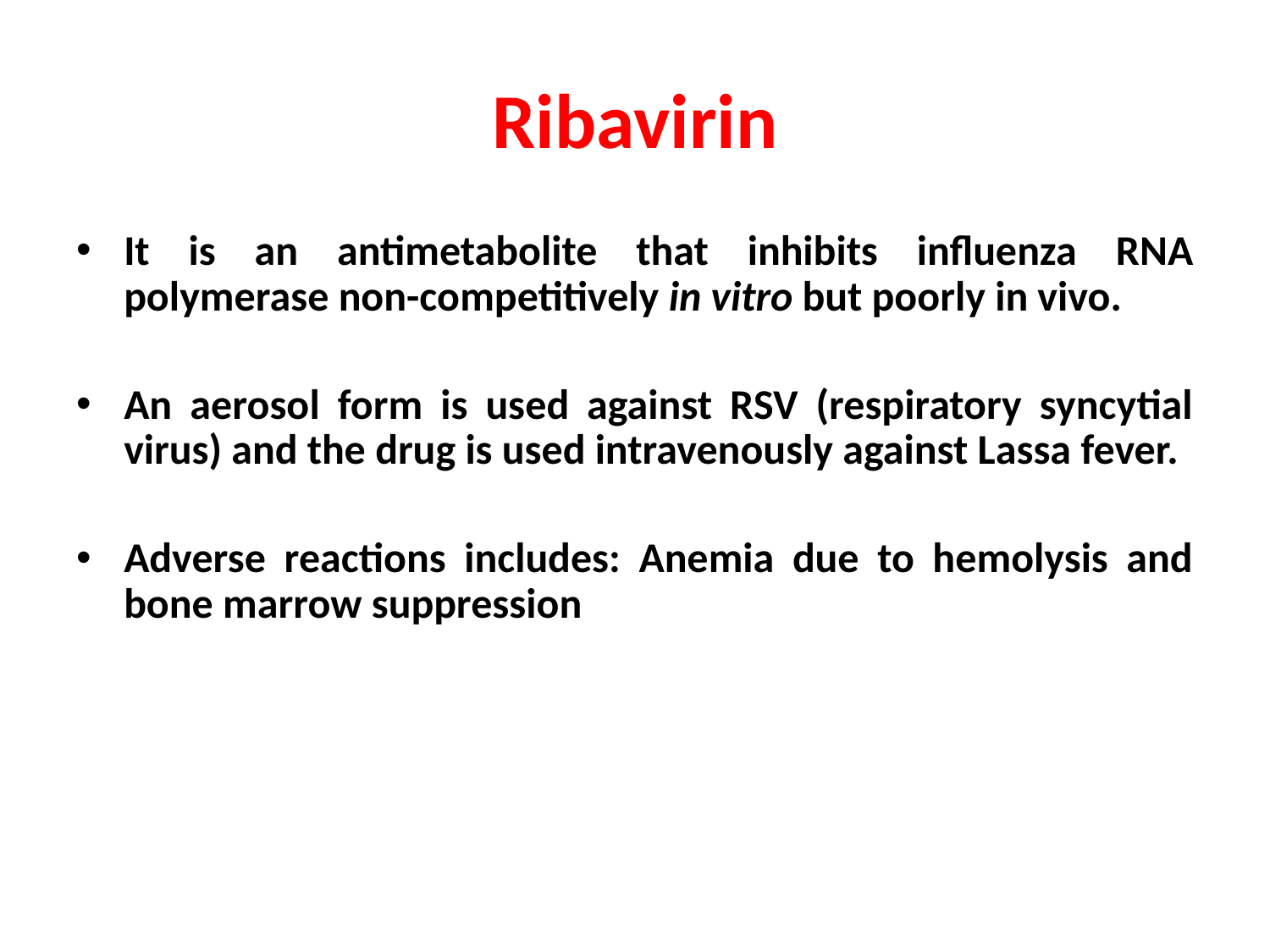

# Ribavirin
It is an antimetabolite that inhibits influenza RNA polymerase non-competitively in vitro but poorly in vivo.

An aerosol form is used against RSV (respiratory syncytial virus) and the drug is used intravenously against Lassa fever.

Adverse reactions includes: Anemia due to hemolysis and bone marrow suppression